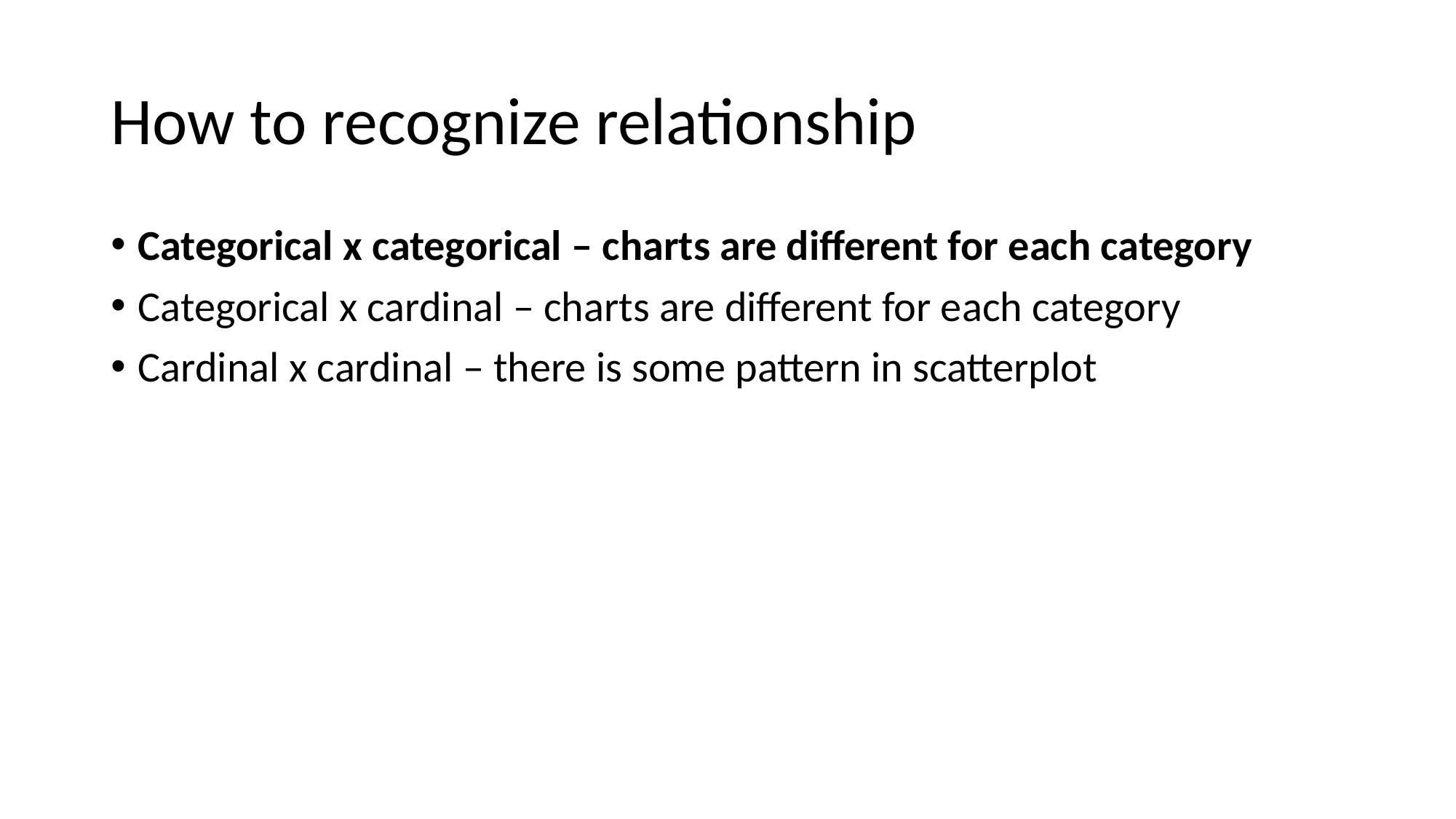

# How to recognize relationship
Categorical x categorical – charts are different for each category
Categorical x cardinal – charts are different for each category
Cardinal x cardinal – there is some pattern in scatterplot